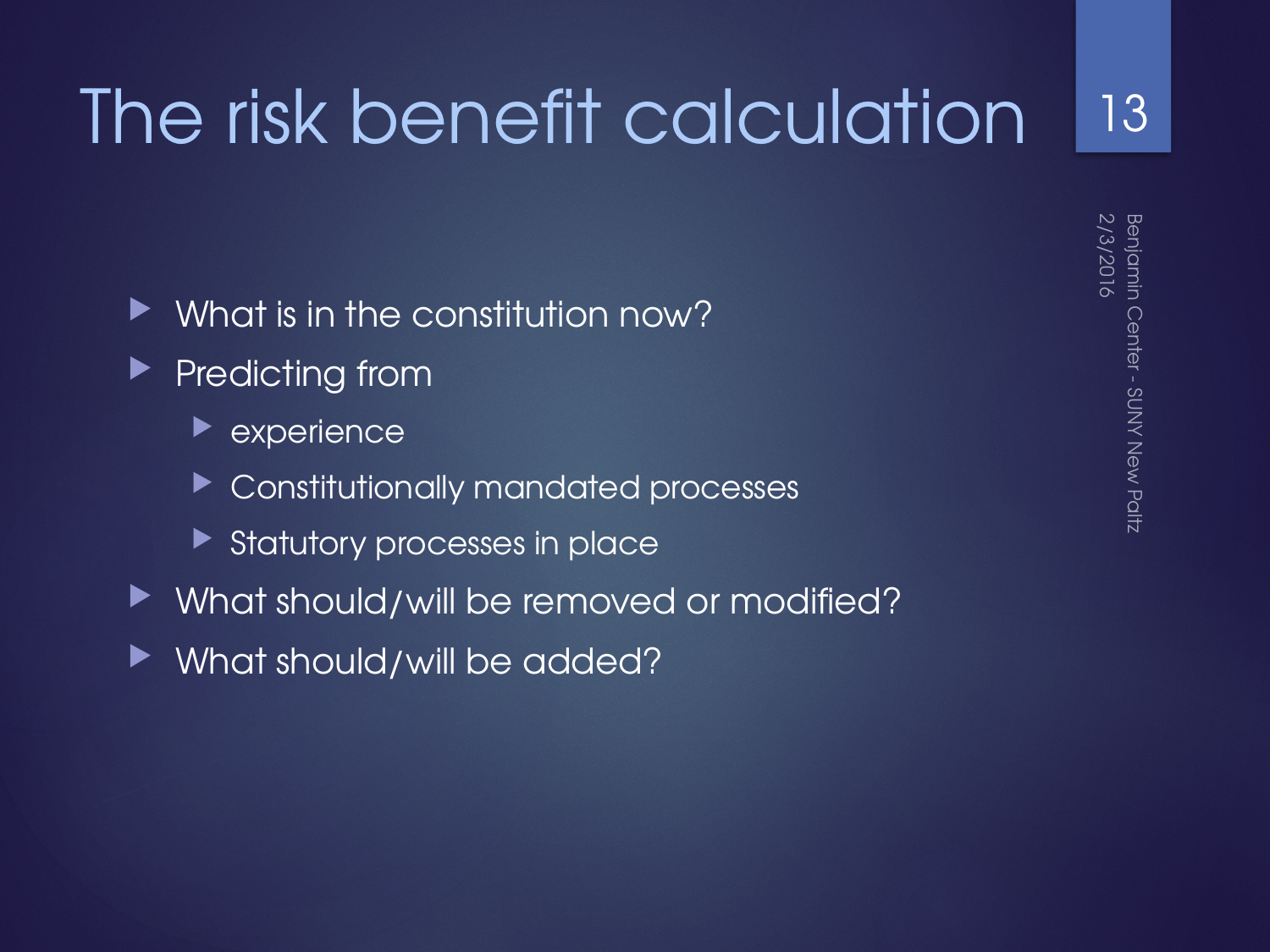

13
# The risk benefit calculation
2/3/2016
What is in the constitution now?
Predicting from
experience
Constitutionally mandated processes
Statutory processes in place
What should/will be removed or modified?
What should/will be added?
Benjamin Center - SUNY New Paltz